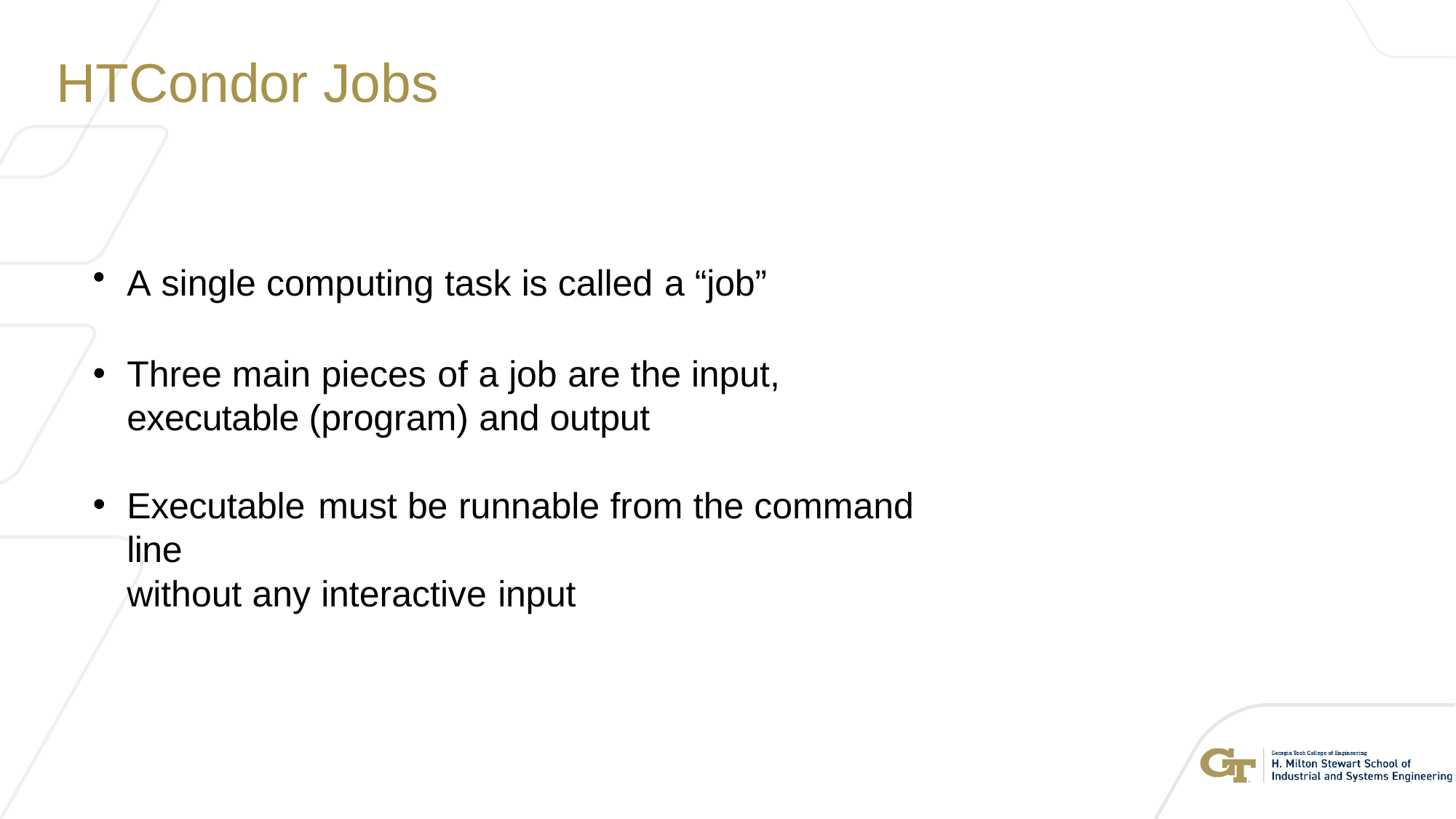

# HTCondor Jobs
A single computing task is called a “job”

Three main pieces of a job are the input, executable (program) and output

Executable must be runnable from the command line
without any interactive input